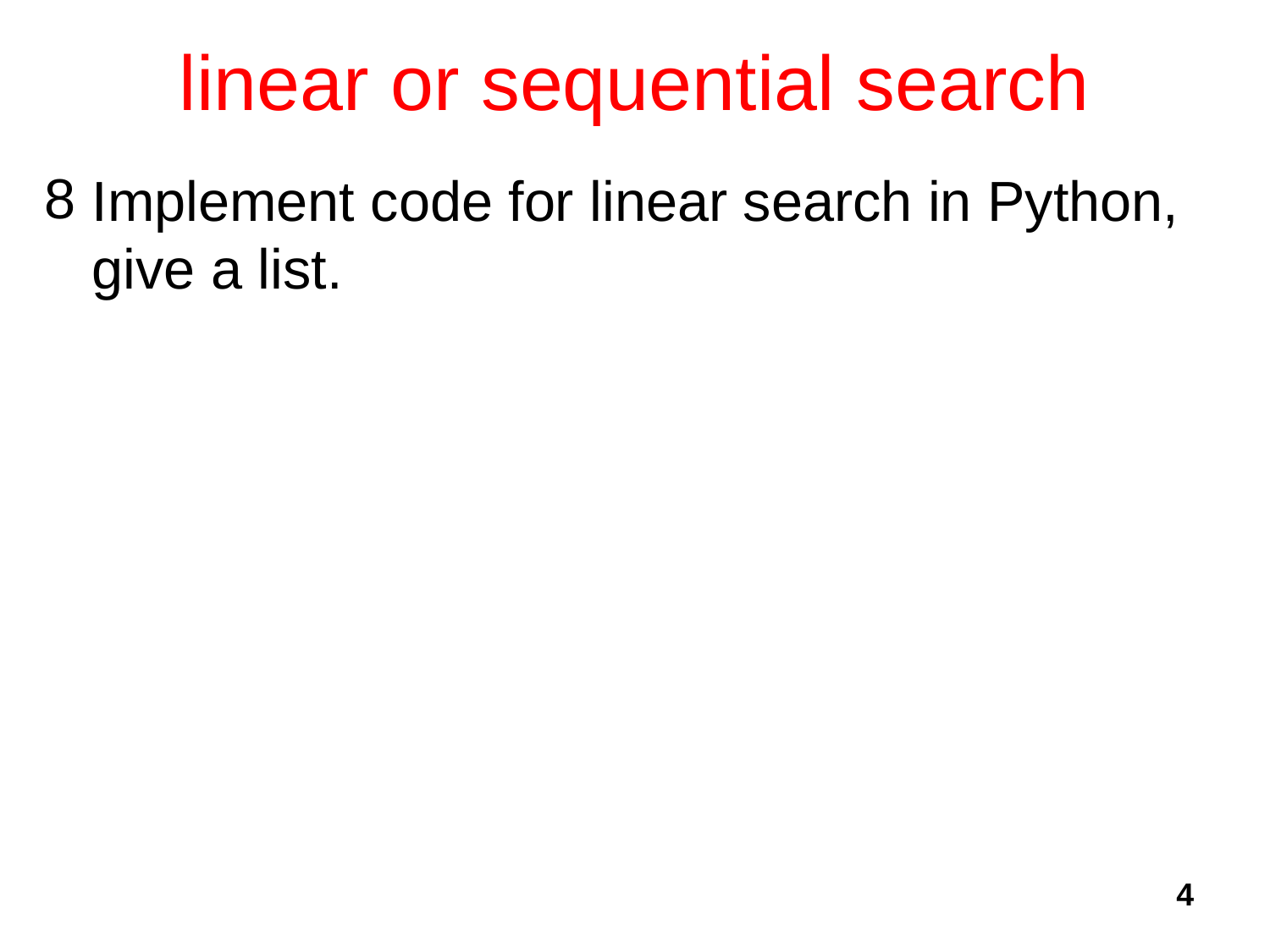

# linear or sequential search
Implement code for linear search in Python, give a list.
4